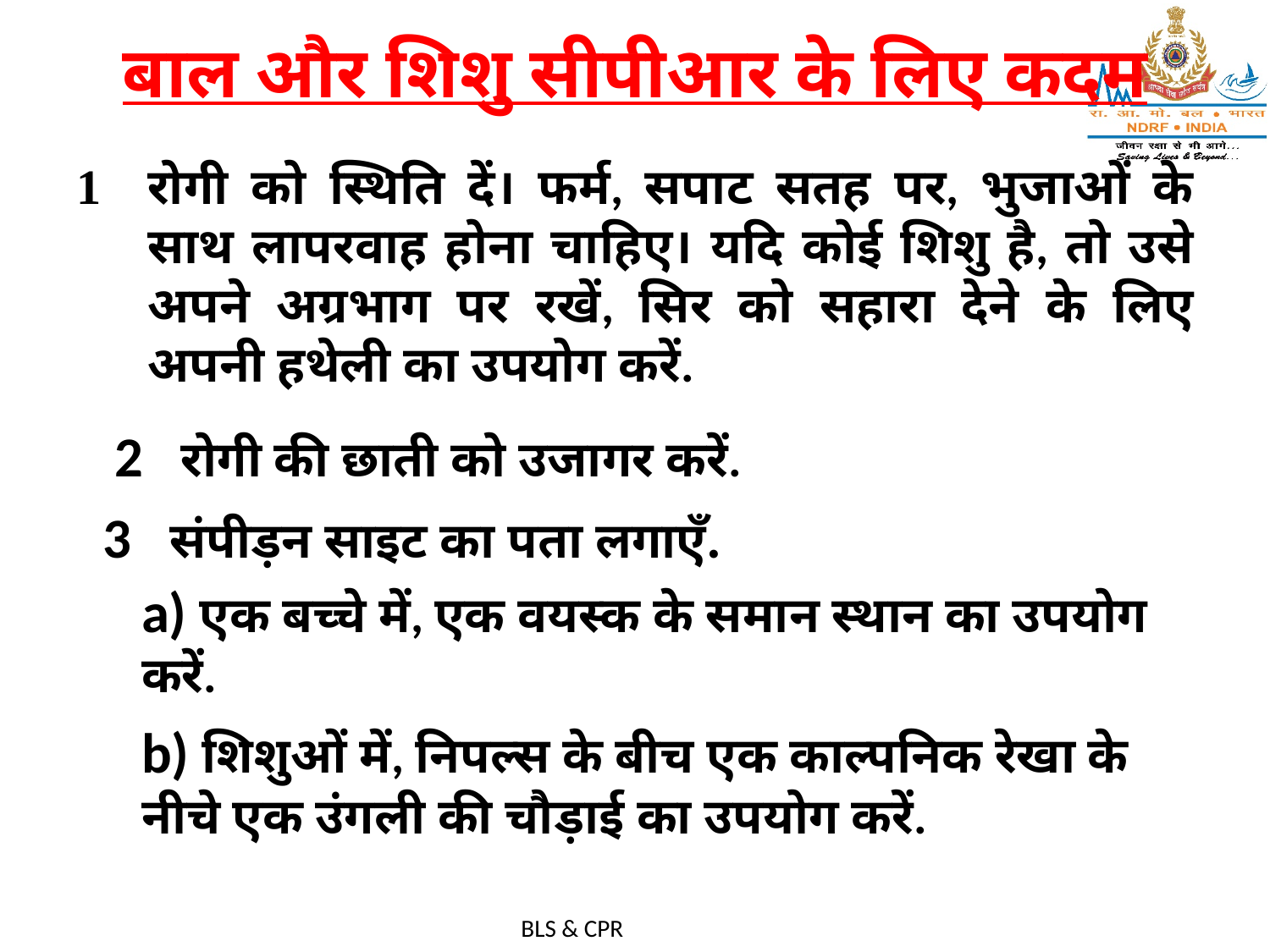

# बाल और शिशु सीपीआर के लिए कदम
रोगी को स्थिति दें। फर्म, सपाट सतह पर, भुजाओं के साथ लापरवाह होना चाहिए। यदि कोई शिशु है, तो उसे अपने अग्रभाग पर रखें, सिर को सहारा देने के लिए अपनी हथेली का उपयोग करें.
2   रोगी की छाती को उजागर करें.
3   संपीड़न साइट का पता लगाएँ.
a) एक बच्चे में, एक वयस्क के समान स्थान का उपयोग करें.
b) शिशुओं में, निपल्स के बीच एक काल्पनिक रेखा के नीचे एक उंगली की चौड़ाई का उपयोग करें.

BLS & CPR